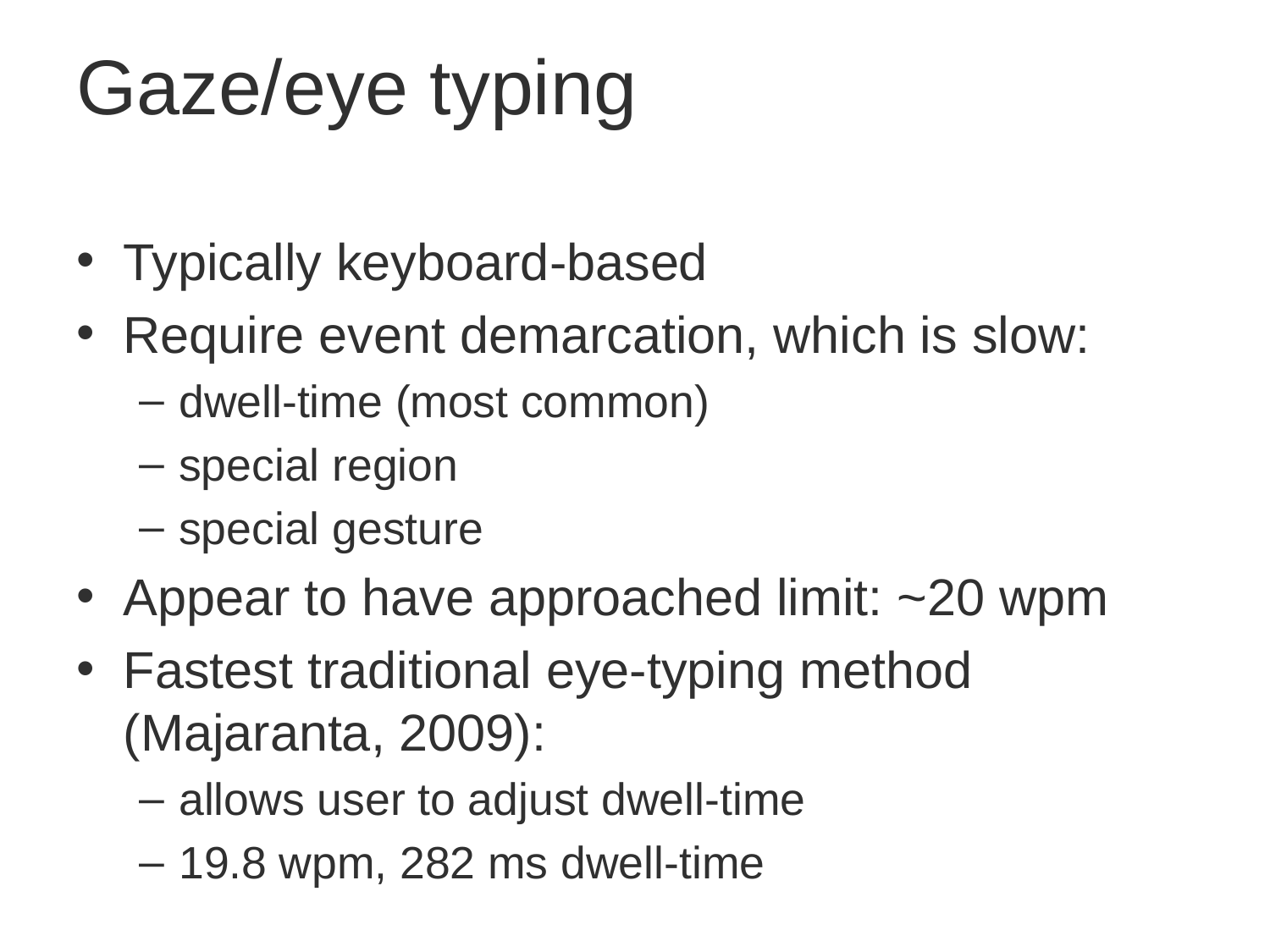

# Gaze/eye typing
Typically keyboard-based
Require event demarcation, which is slow:
dwell-time (most common)
special region
special gesture
Appear to have approached limit: ~20 wpm
Fastest traditional eye-typing method (Majaranta, 2009):
allows user to adjust dwell-time
19.8 wpm, 282 ms dwell-time